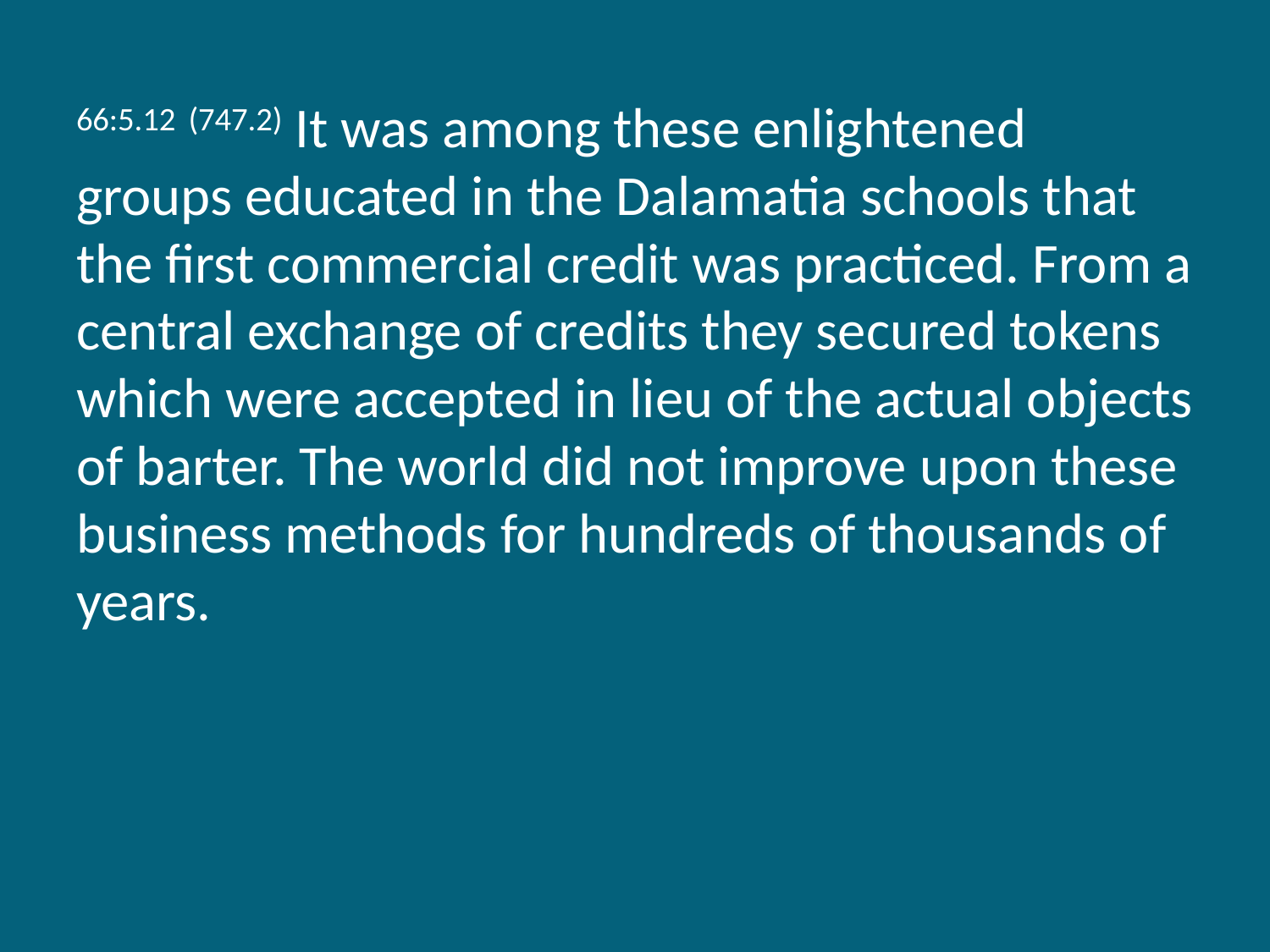

66:5.12 (747.2) It was among these enlightened groups educated in the Dalamatia schools that the first commercial credit was practiced. From a central exchange of credits they secured tokens which were accepted in lieu of the actual objects of barter. The world did not improve upon these business methods for hundreds of thousands of years.